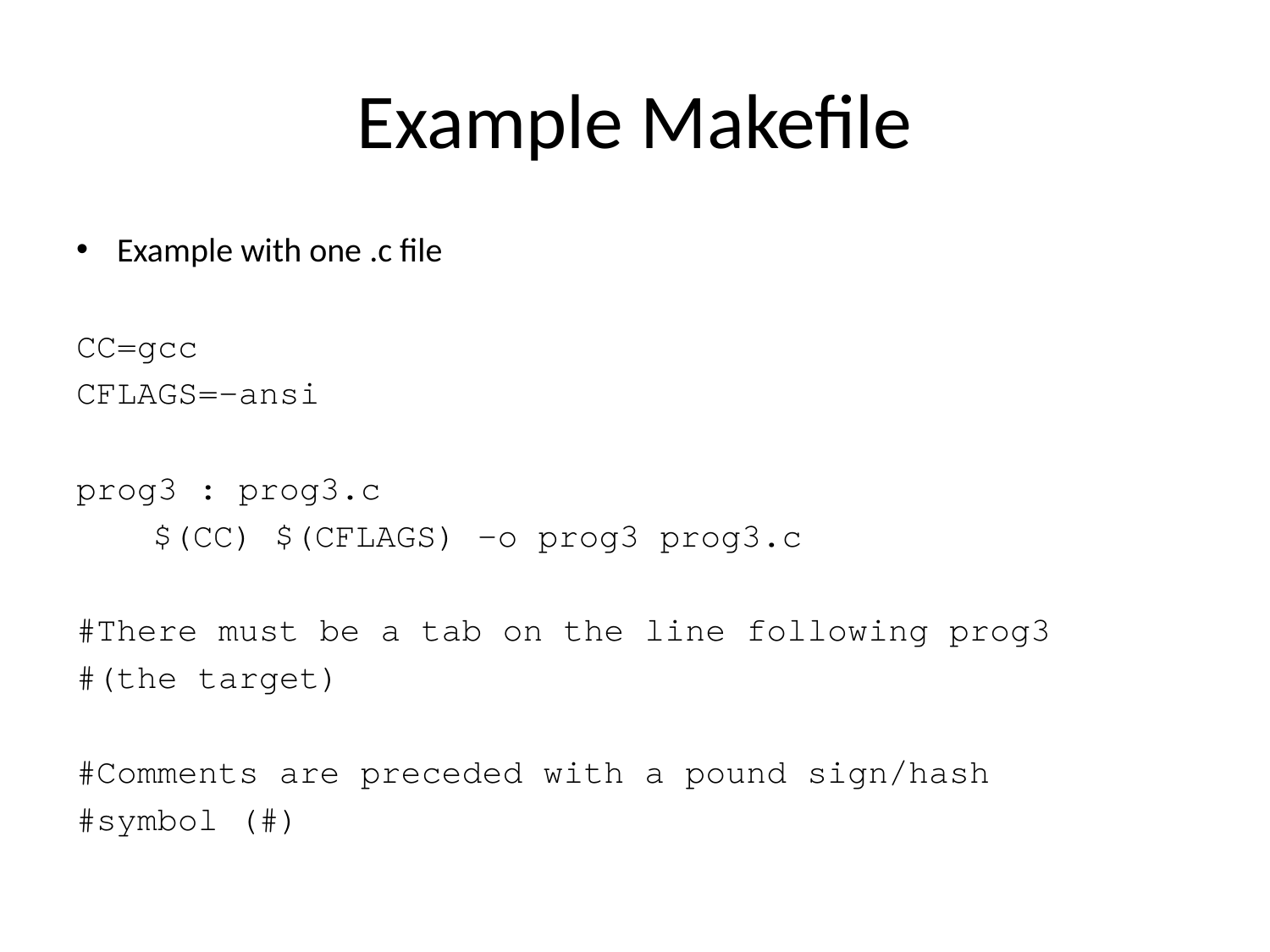

# Example Makefile
Example with one .c file

CC=gcc
CFLAGS=-ansi

prog3 : prog3.c
	$(CC) $(CFLAGS) -o prog3 prog3.c

#There must be a tab on the line following prog3
#(the target)

#Comments are preceded with a pound sign/hash
#symbol (#)